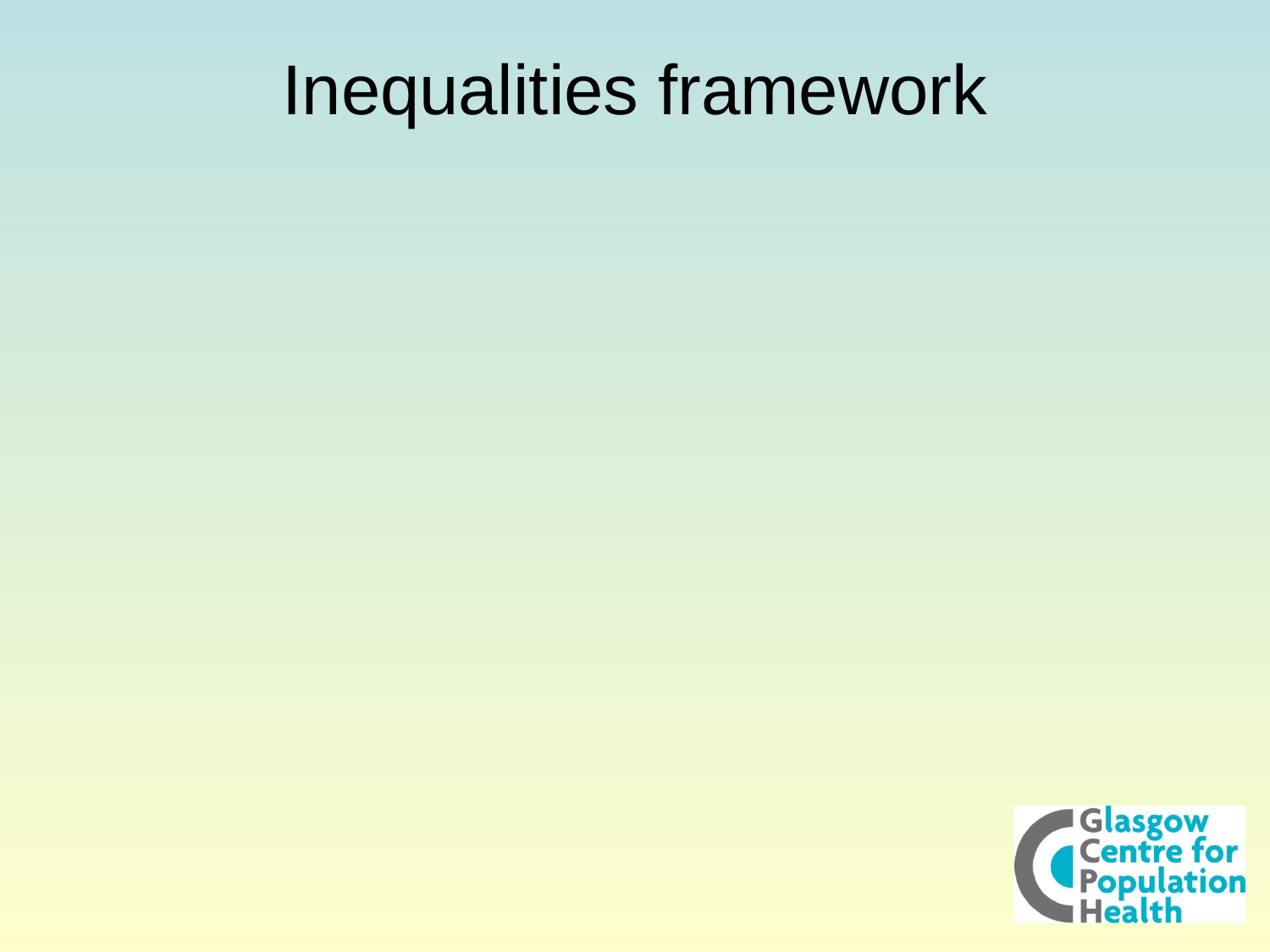

# Inequalities framework
Final framework based on CH/CP actions to address inequalities together with knowledge from over 30 years of inequalities research

Key concepts
Aim to reduce inequalities (vs population health improvement)
Know your population: complexity of gender, ethnicity, deprivation
Individual health improvement plus action on social circumstances
Three interlinked but distinct approaches to addressing inequalities and consequently to measuring progress